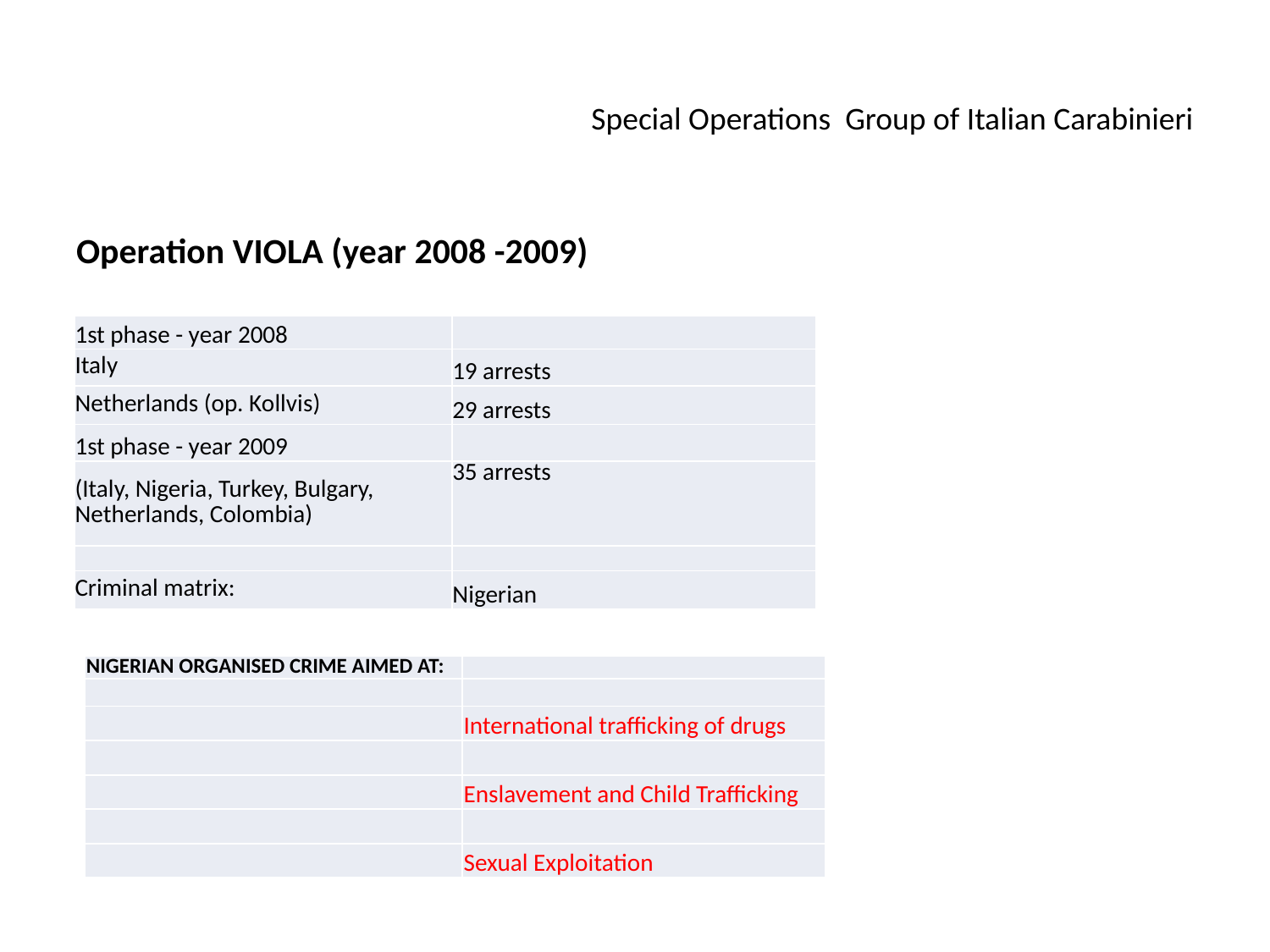

# Special Operations  Group of Italian Carabinieri
Operation VIOLA (year 2008 -2009)

| 1st phase - year 2008 |  |
| --- | --- |
| Italy | 19 arrests |
| Netherlands (op. Kollvis) | 29 arrests |
| 1st phase - year 2009 |  |
| (Italy, Nigeria, Turkey, Bulgary, Netherlands, Colombia) | 35 arrests |
|  |  |
| Criminal matrix: | Nigerian |
| NIGERIAN ORGANISED CRIME AIMED AT: |  |
| --- | --- |
|  |  |
|  | International trafficking of drugs |
|  |  |
|  | Enslavement and Child Trafficking |
|  |  |
|  | Sexual Exploitation |